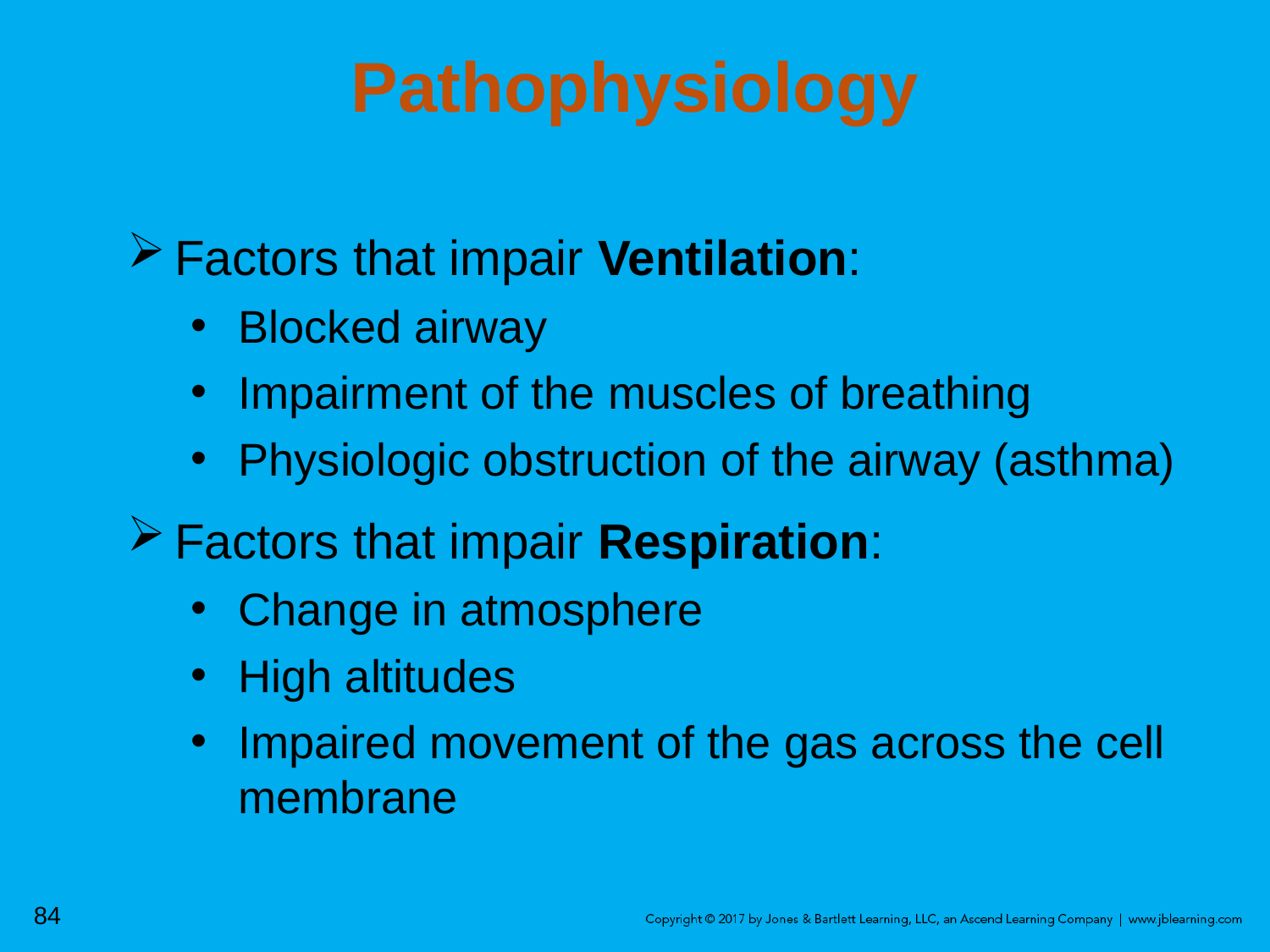

# Pathophysiology
Factors that impair Ventilation:
Blocked airway
Impairment of the muscles of breathing
Physiologic obstruction of the airway (asthma)
Factors that impair Respiration:
Change in atmosphere
High altitudes
Impaired movement of the gas across the cell membrane

84